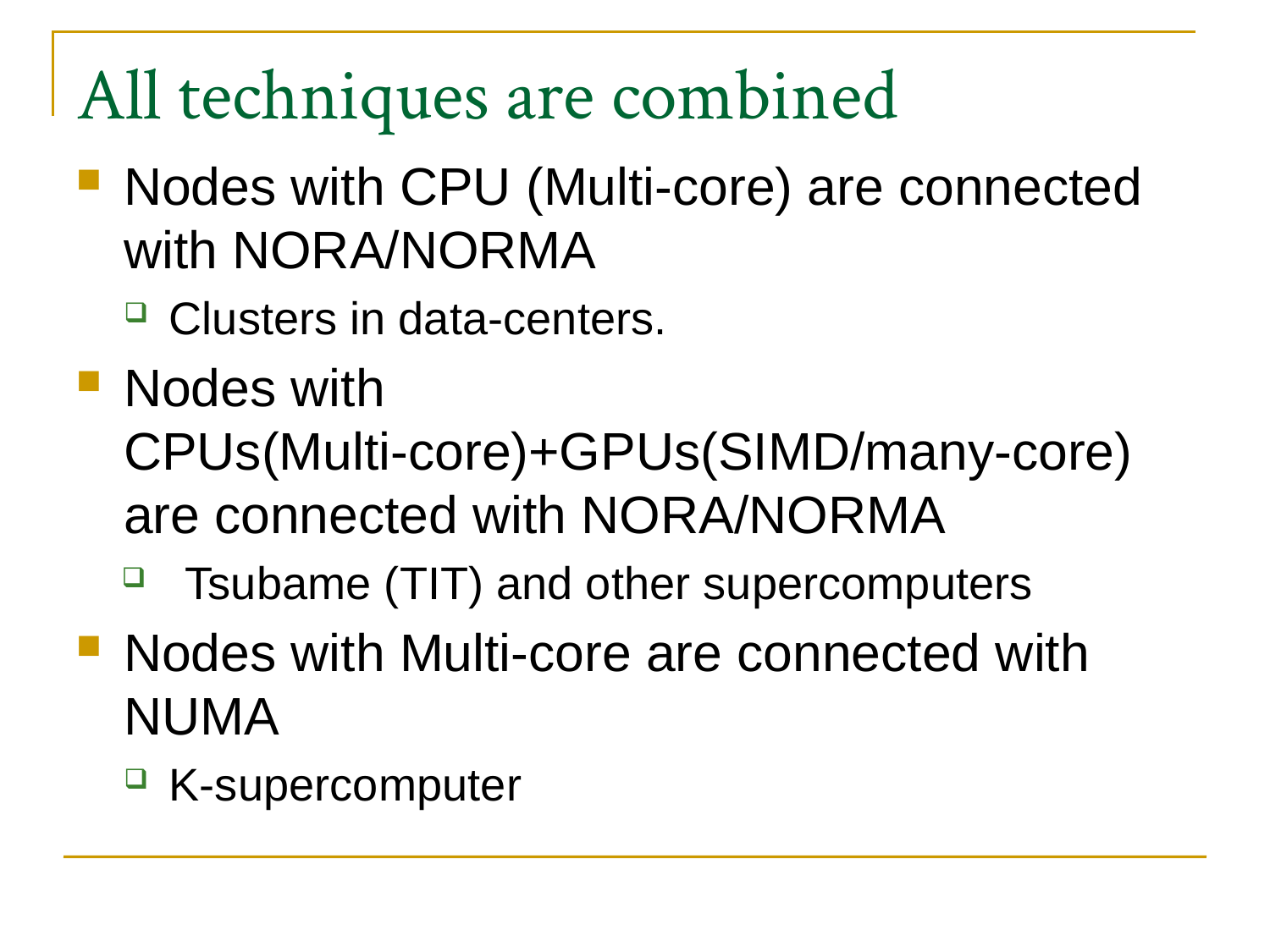

# All techniques are combined
Nodes with CPU (Multi-core) are connected with NORA/NORMA
Clusters in data-centers.
Nodes with CPUs(Multi-core)+GPUs(SIMD/many-core) are connected with NORA/NORMA
Tsubame (TIT) and other supercomputers
Nodes with Multi-core are connected with NUMA
K-supercomputer